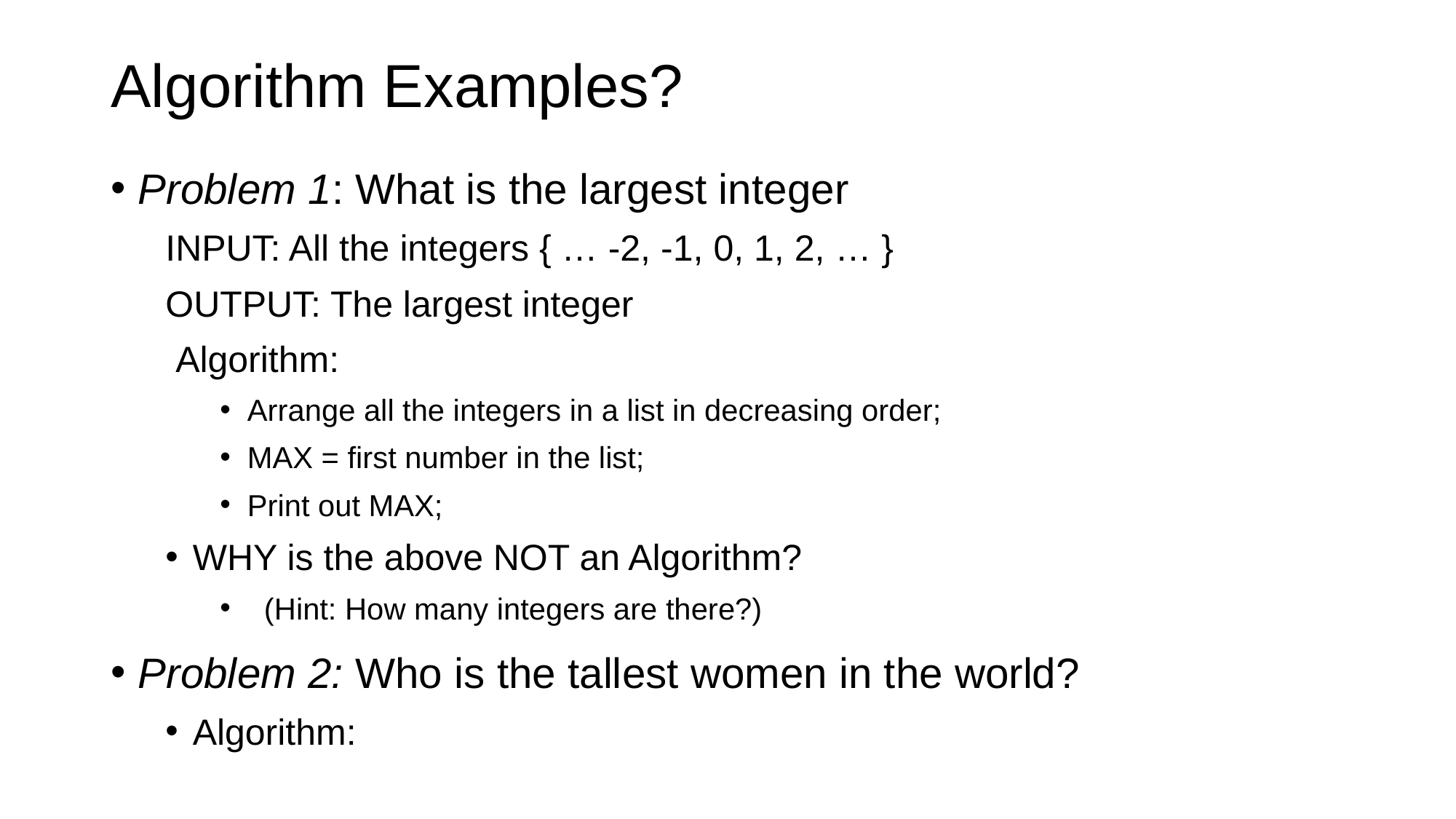

# Algorithm Examples?
Problem 1: What is the largest integer
INPUT: All the integers { … -2, -1, 0, 1, 2, … }
OUTPUT: The largest integer
 Algorithm:
Arrange all the integers in a list in decreasing order;
MAX = first number in the list;
Print out MAX;
WHY is the above NOT an Algorithm?
  (Hint: How many integers are there?)
Problem 2: Who is the tallest women in the world?
Algorithm: